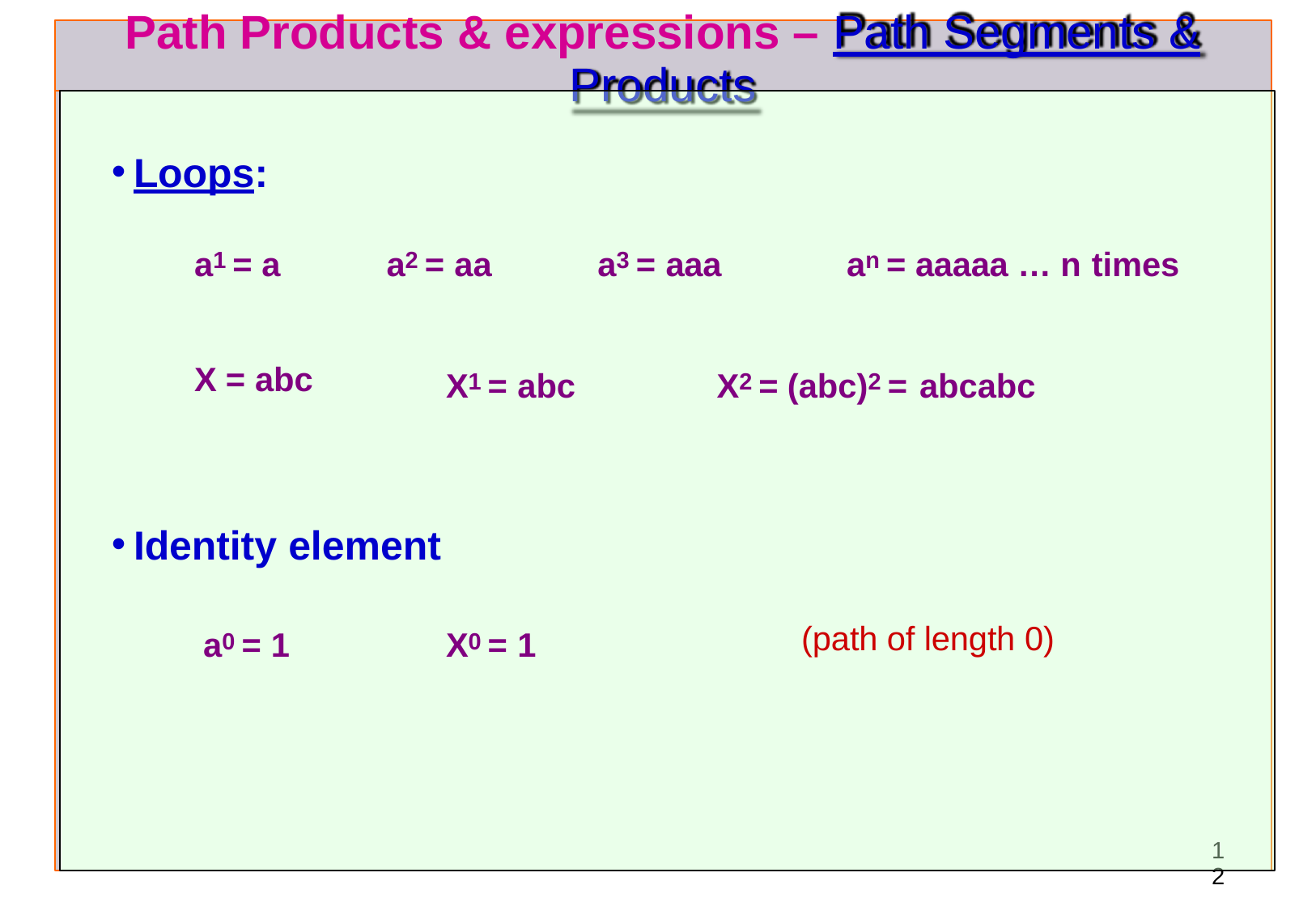

# Path Products & expressions – Path Segments &

Products

Loops:
a1 = a
a2 = aa
a3 = aaa
an = aaaaa … n times
X = abc
X1 = abc
X2 = (abc)2 = abcabc
Identity element
a0 = 1
X0 = 1
(path of length 0)
12